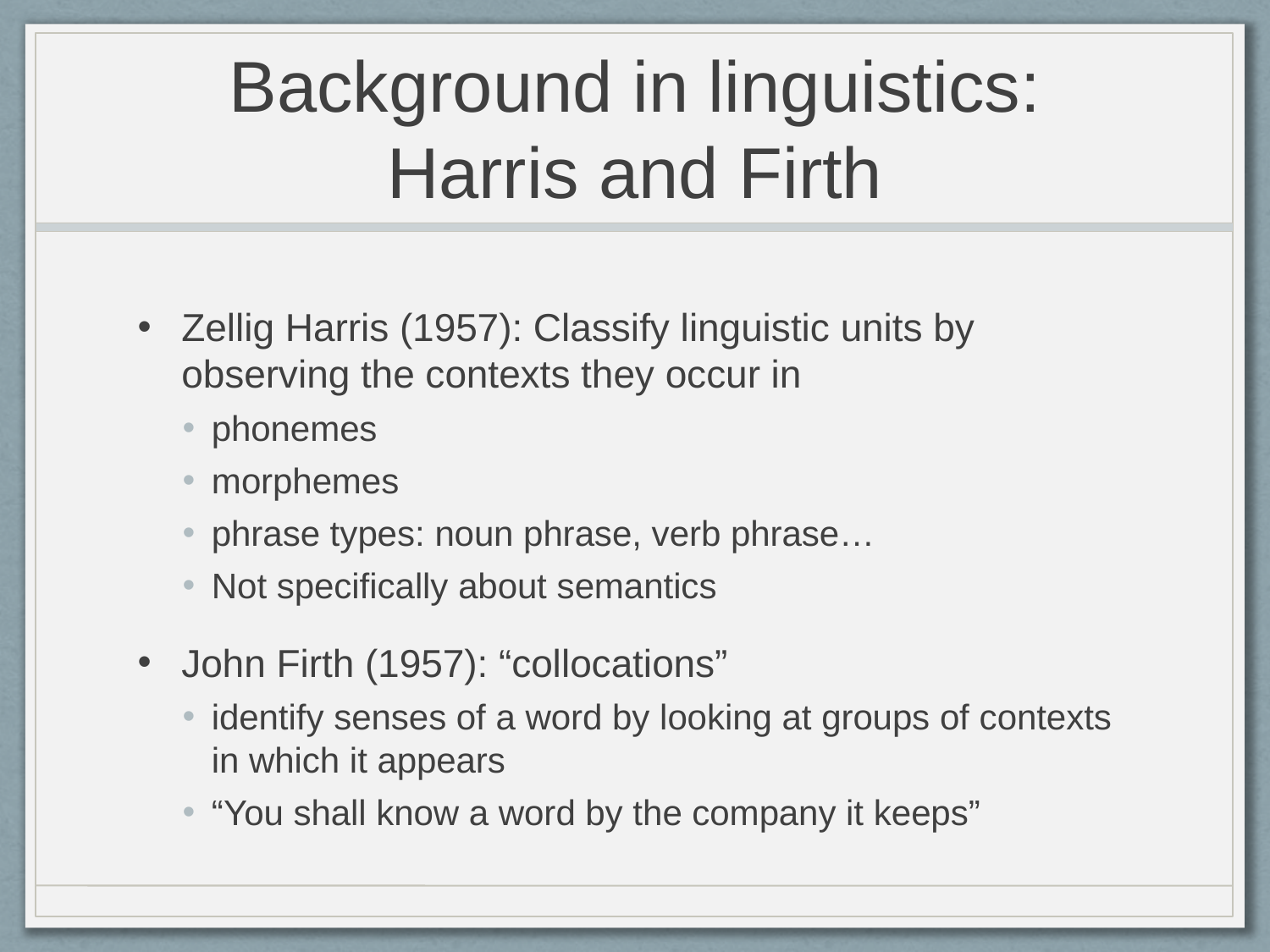

# Background in linguistics: Harris and Firth
Zellig Harris (1957): Classify linguistic units by observing the contexts they occur in
phonemes
morphemes
phrase types: noun phrase, verb phrase…
Not specifically about semantics
John Firth (1957): “collocations”
identify senses of a word by looking at groups of contexts in which it appears
“You shall know a word by the company it keeps”